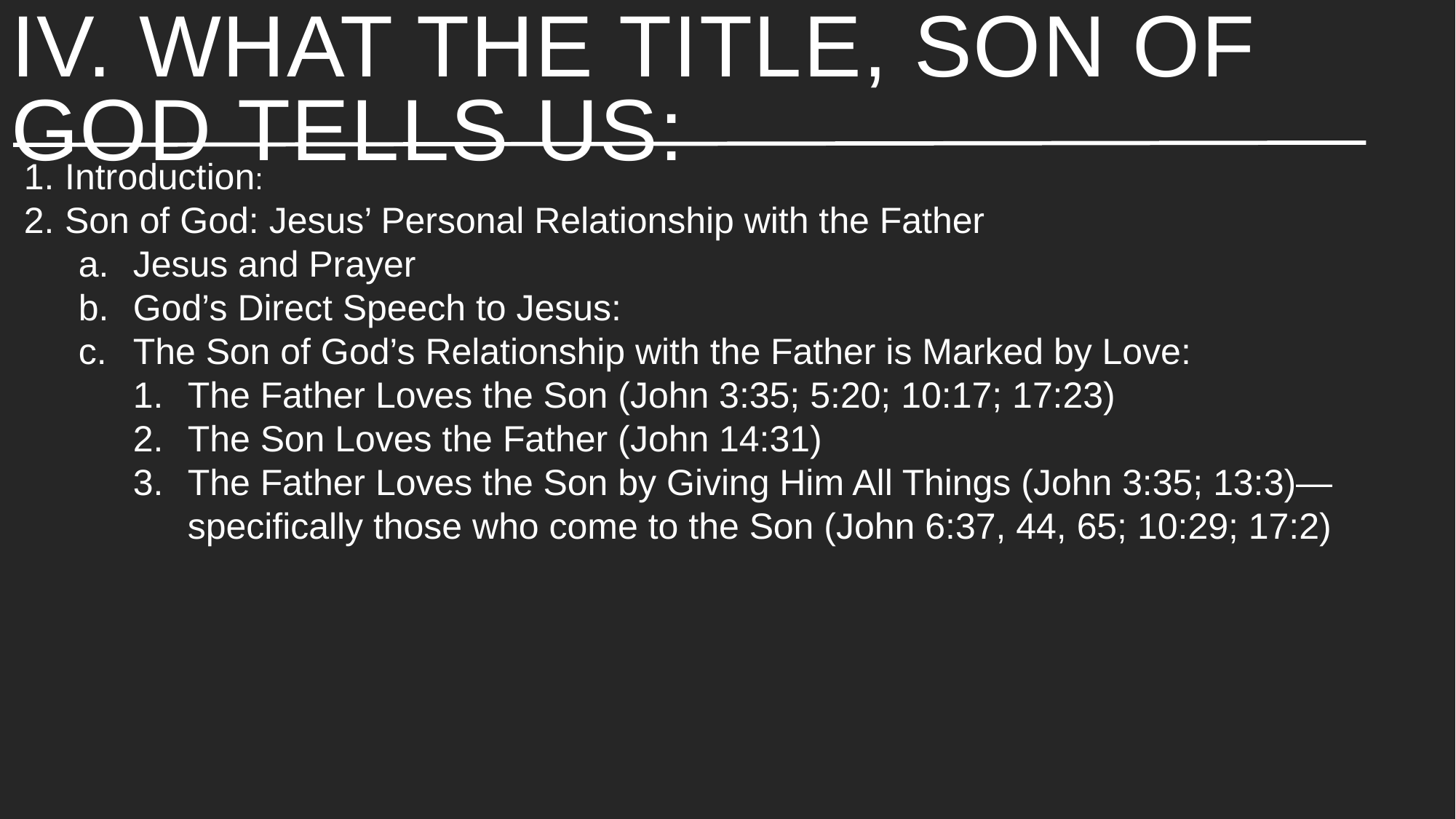

# IV. What the Title, Son Of God Tells Us:
Introduction:
Son of God: Jesus’ Personal Relationship with the Father
Jesus and Prayer
God’s Direct Speech to Jesus:
The Son of God’s Relationship with the Father is Marked by Love:
The Father Loves the Son (John 3:35; 5:20; 10:17; 17:23)
The Son Loves the Father (John 14:31)
The Father Loves the Son by Giving Him All Things (John 3:35; 13:3)—specifically those who come to the Son (John 6:37, 44, 65; 10:29; 17:2)